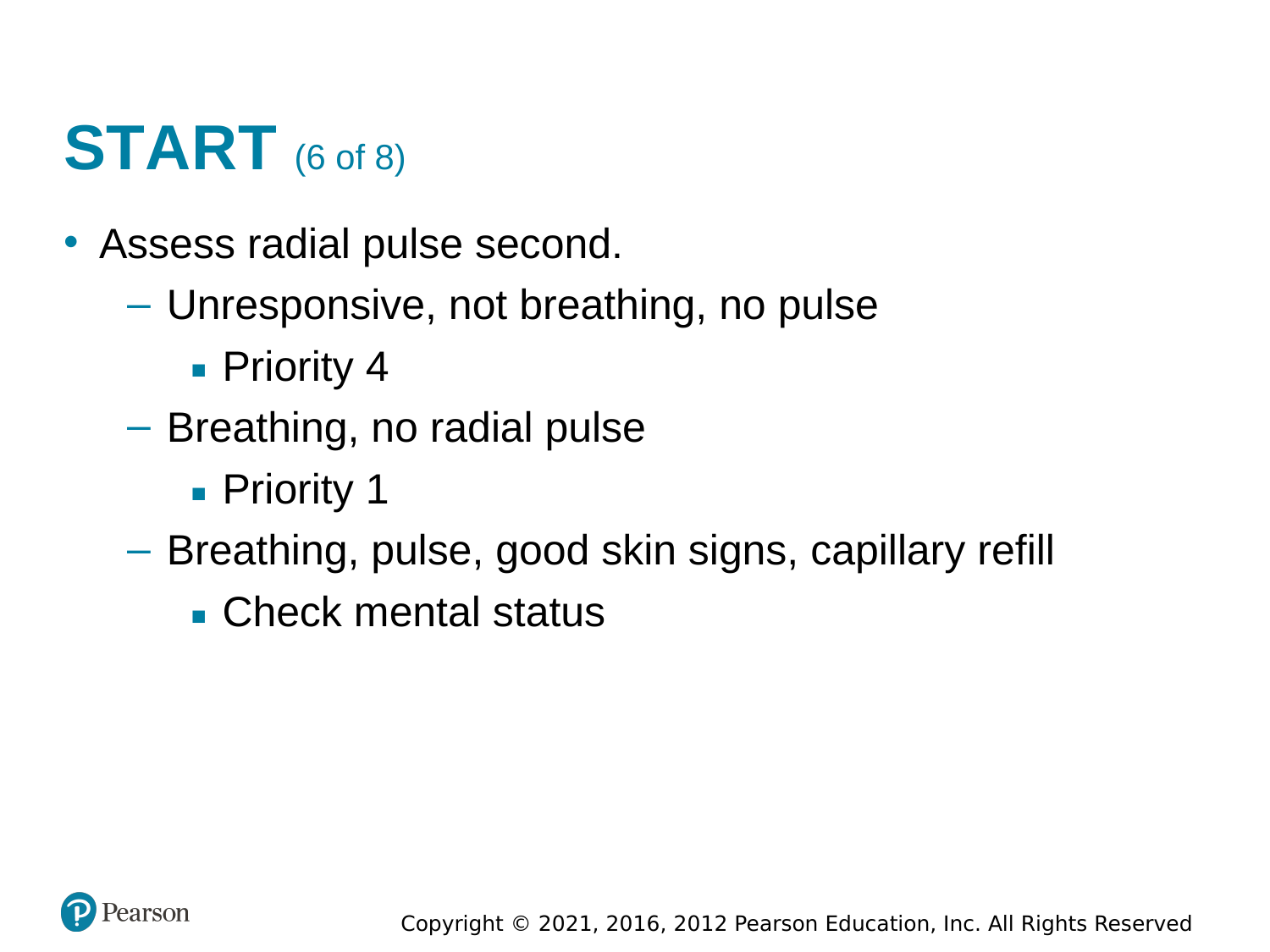

# S T A R T (6 of 8)
Assess radial pulse second.
Unresponsive, not breathing, no pulse
Priority 4
Breathing, no radial pulse
Priority 1
Breathing, pulse, good skin signs, capillary refill
Check mental status